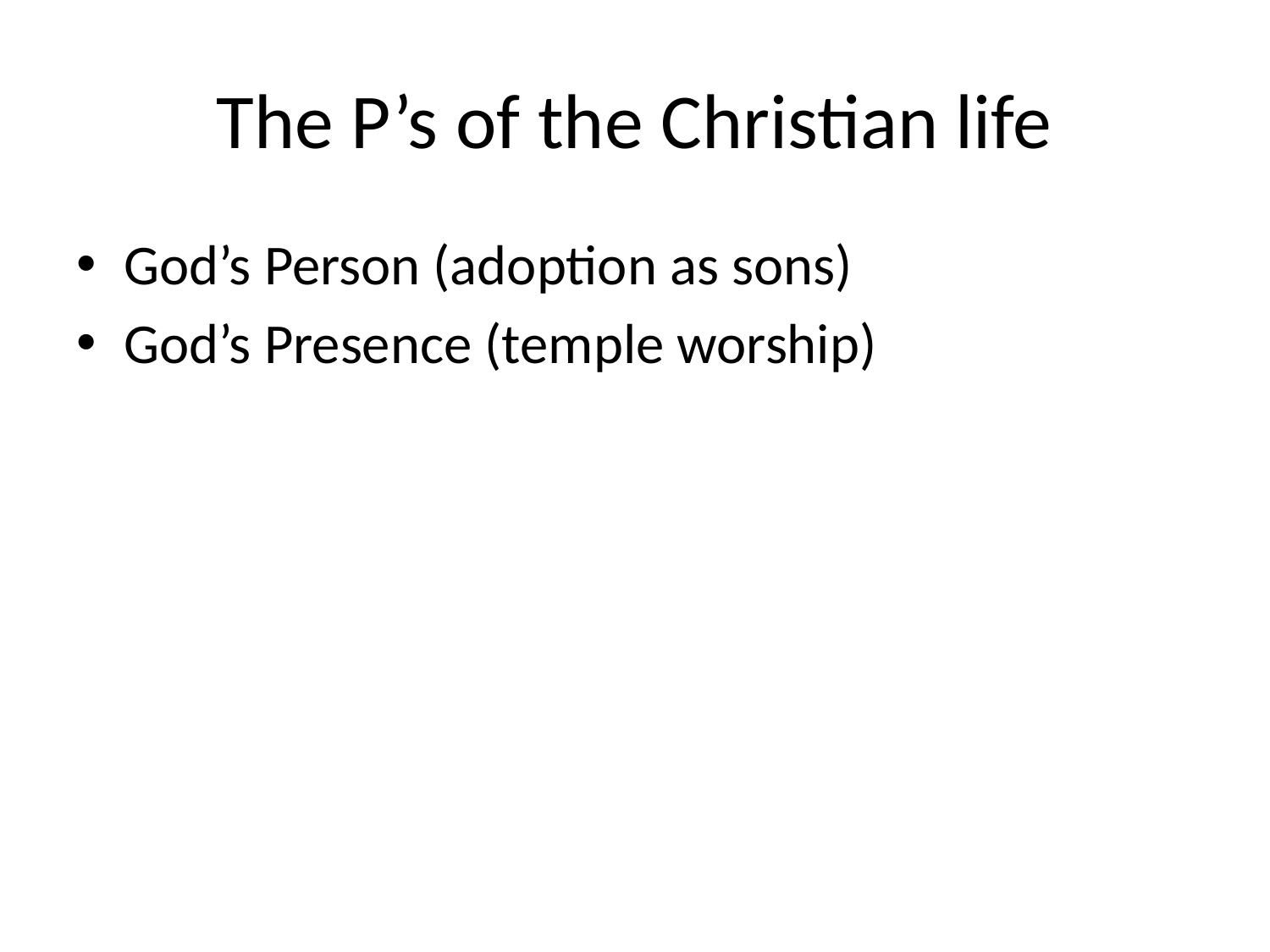

# The P’s of the Christian life
God’s Person (adoption as sons)
God’s Presence (temple worship)